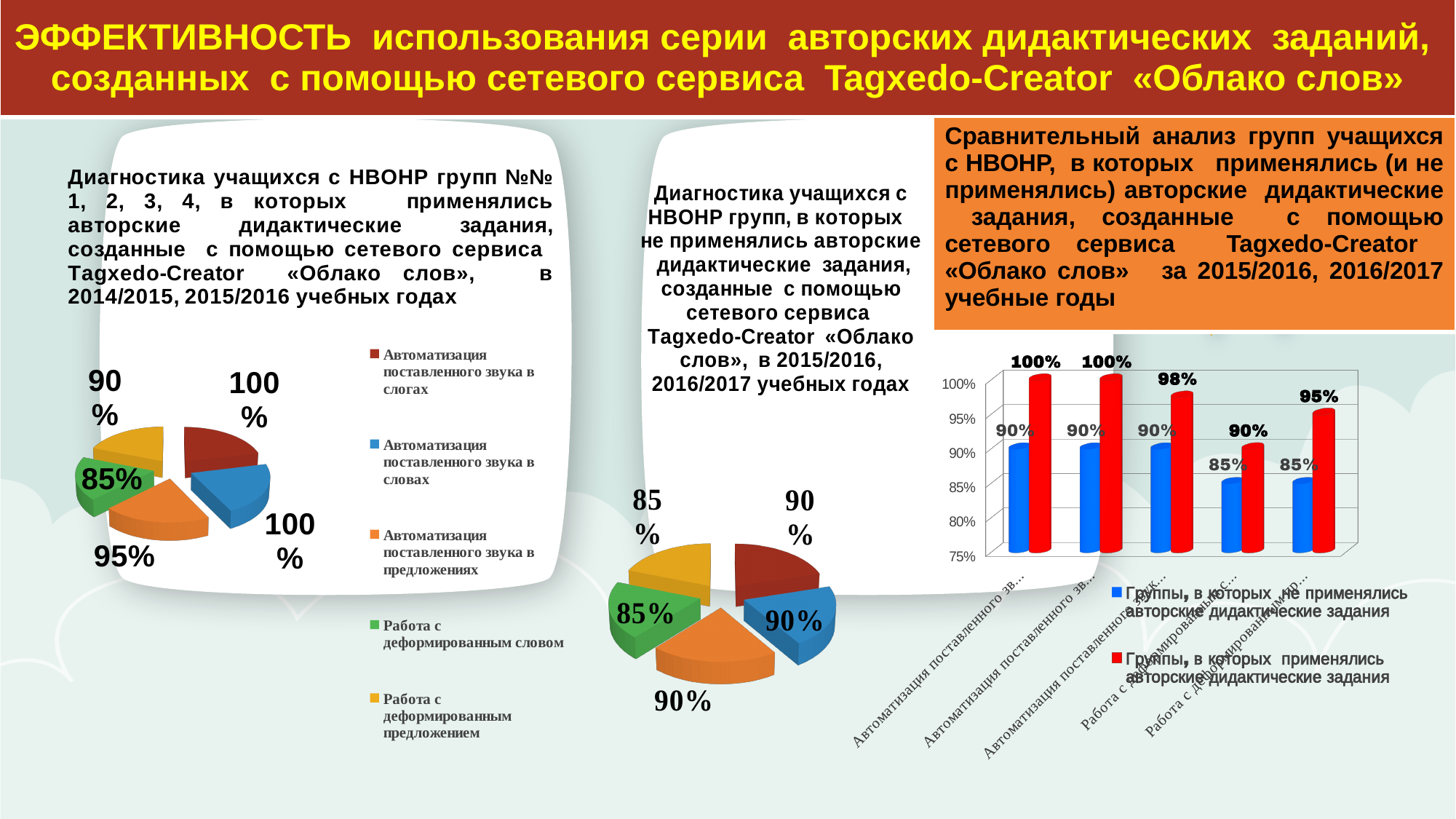

| ЭФФЕКТИВНОСТЬ использования серии авторских дидактических заданий, созданных с помощью сетевого сервиса Tagxedo-Creator «Облако слов» |
| --- |
| Сравнительный анализ групп учащихся с НВОНР, в которых применялись (и не применялись) авторские дидактические задания, созданные с помощью сетевого сервиса Tagxedo-Creator «Облако слов» за 2015/2016, 2016/2017 учебные годы |
| --- |

[unsupported chart]

[unsupported chart]

[unsupported chart]